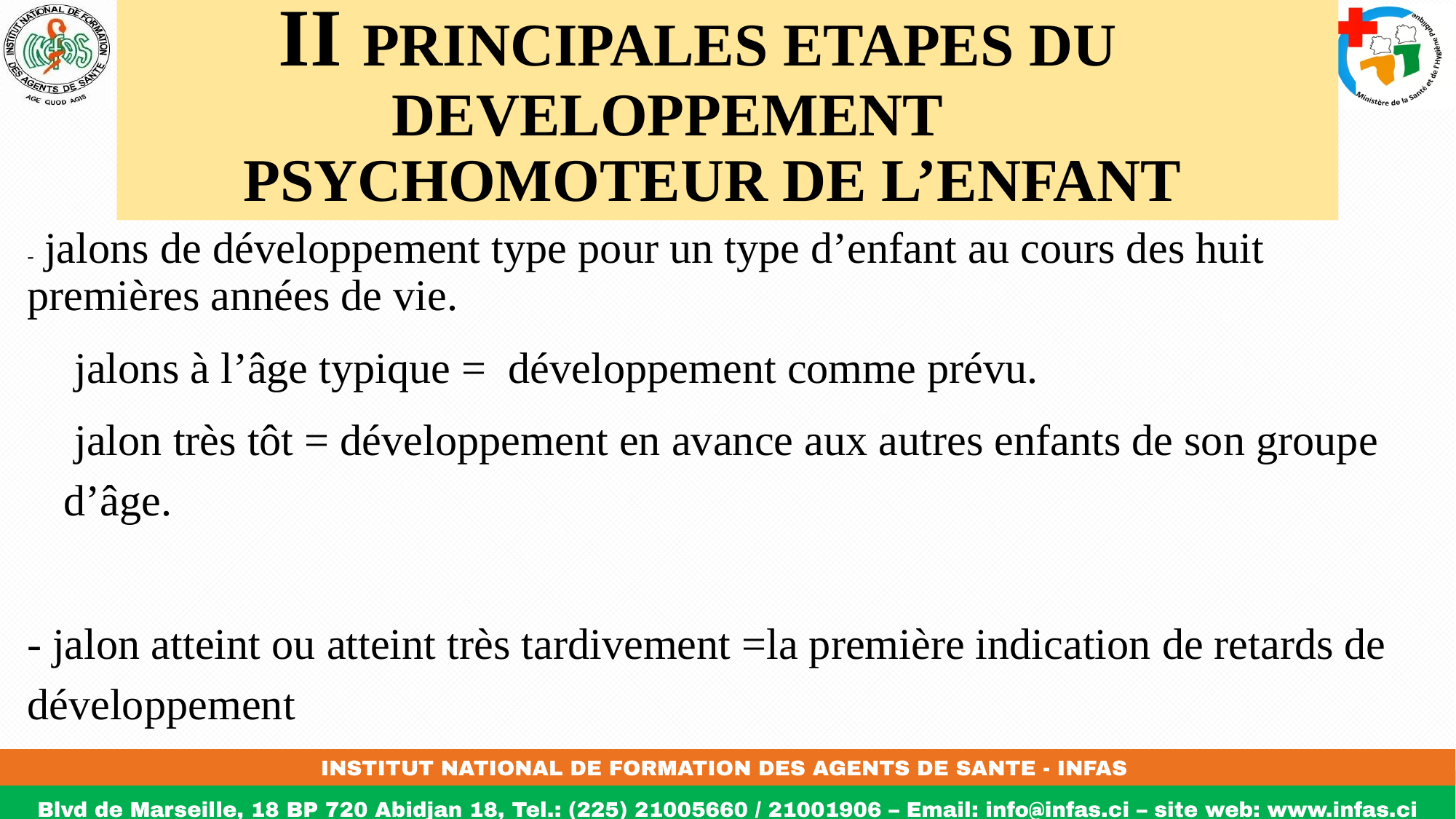

# II PRINCIPALES ETAPES DU     DEVELOPPEMENT         PSYCHOMOTEUR DE L’ENFANT
-  jalons de développement type pour un type d’enfant au cours des huit premières années de vie.
 jalons à l’âge typique =  développement comme prévu.
 jalon très tôt = développement en avance aux autres enfants de son groupe d’âge.

- jalon atteint ou atteint très tardivement =la première indication de retards de développement